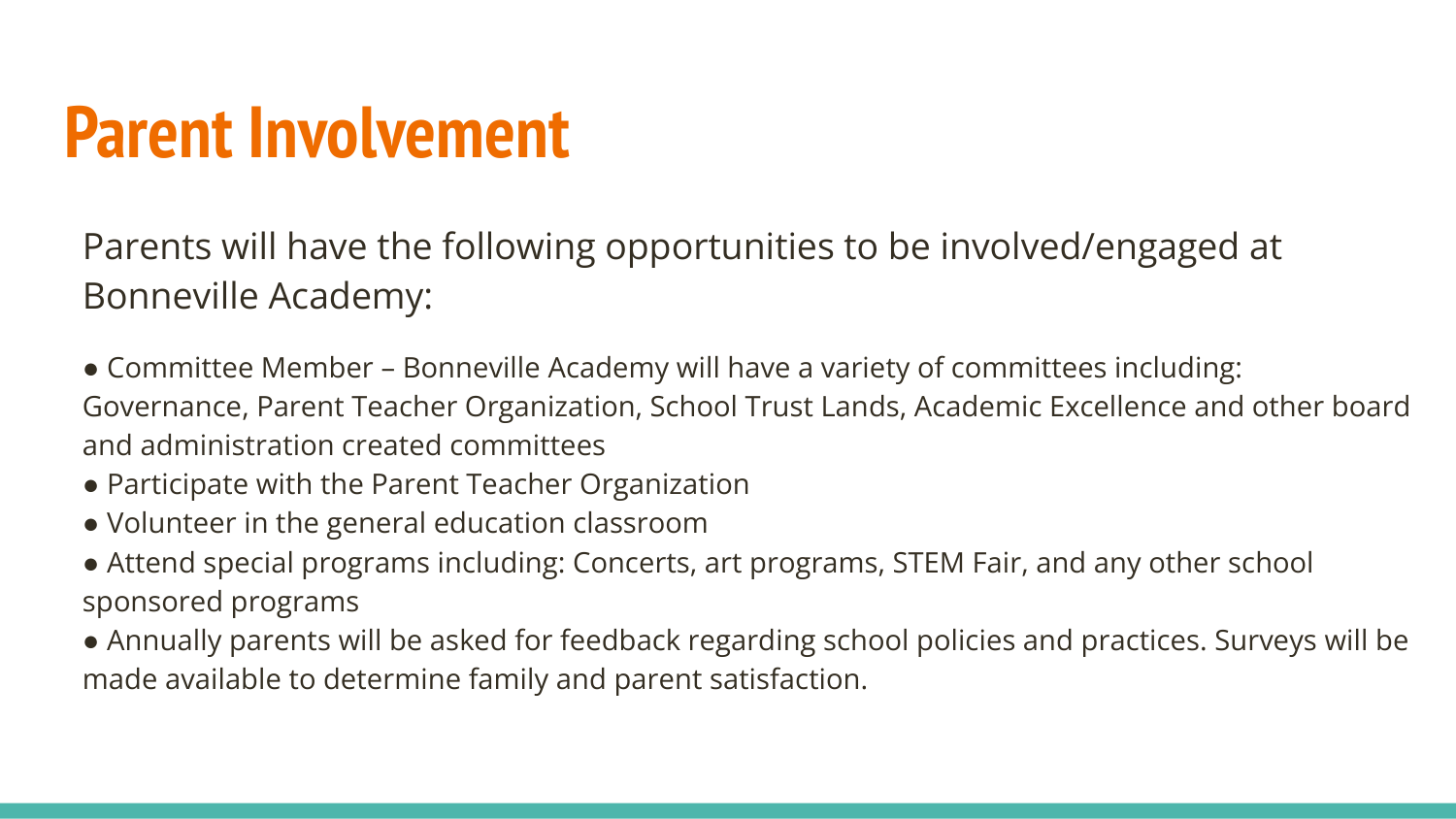

# Parent Involvement
Parents will have the following opportunities to be involved/engaged at Bonneville Academy:

● Committee Member – Bonneville Academy will have a variety of committees including:
Governance, Parent Teacher Organization, School Trust Lands, Academic Excellence and other board and administration created committees
● Participate with the Parent Teacher Organization
● Volunteer in the general education classroom
● Attend special programs including: Concerts, art programs, STEM Fair, and any other school sponsored programs
● Annually parents will be asked for feedback regarding school policies and practices. Surveys will be made available to determine family and parent satisfaction.